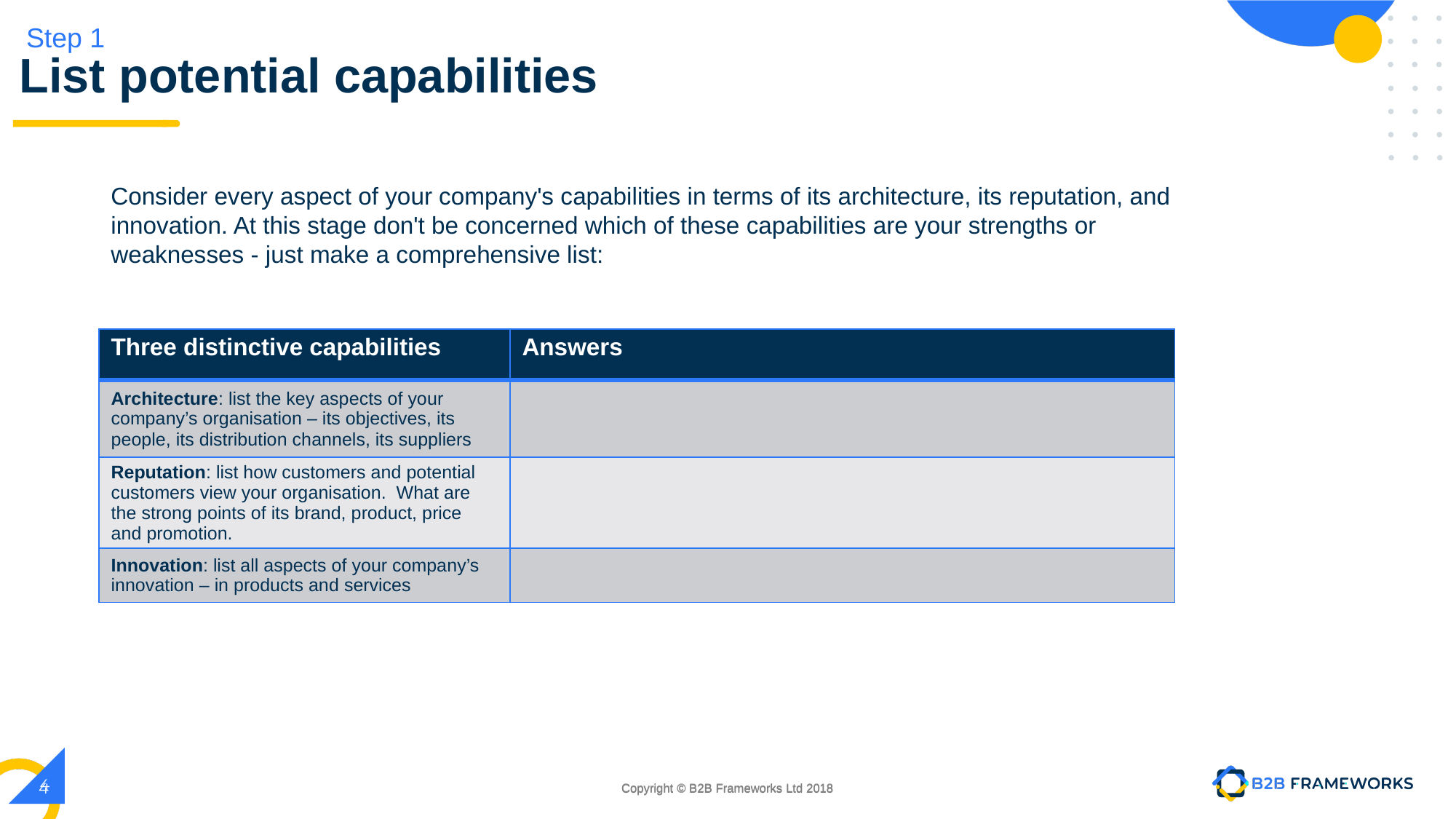

Step 1
# List potential capabilities
Consider every aspect of your company's capabilities in terms of its architecture, its reputation, and innovation. At this stage don't be concerned which of these capabilities are your strengths or weaknesses - just make a comprehensive list:
| Three distinctive capabilities | Answers |
| --- | --- |
| Architecture: list the key aspects of your company’s organisation – its objectives, its people, its distribution channels, its suppliers |  |
| Reputation: list how customers and potential customers view your organisation. What are the strong points of its brand, product, price and promotion. |  |
| Innovation: list all aspects of your company’s innovation – in products and services |  |
4
4
Copyright © B2B Frameworks Ltd 2018
Copyright © B2B Frameworks Ltd 2018